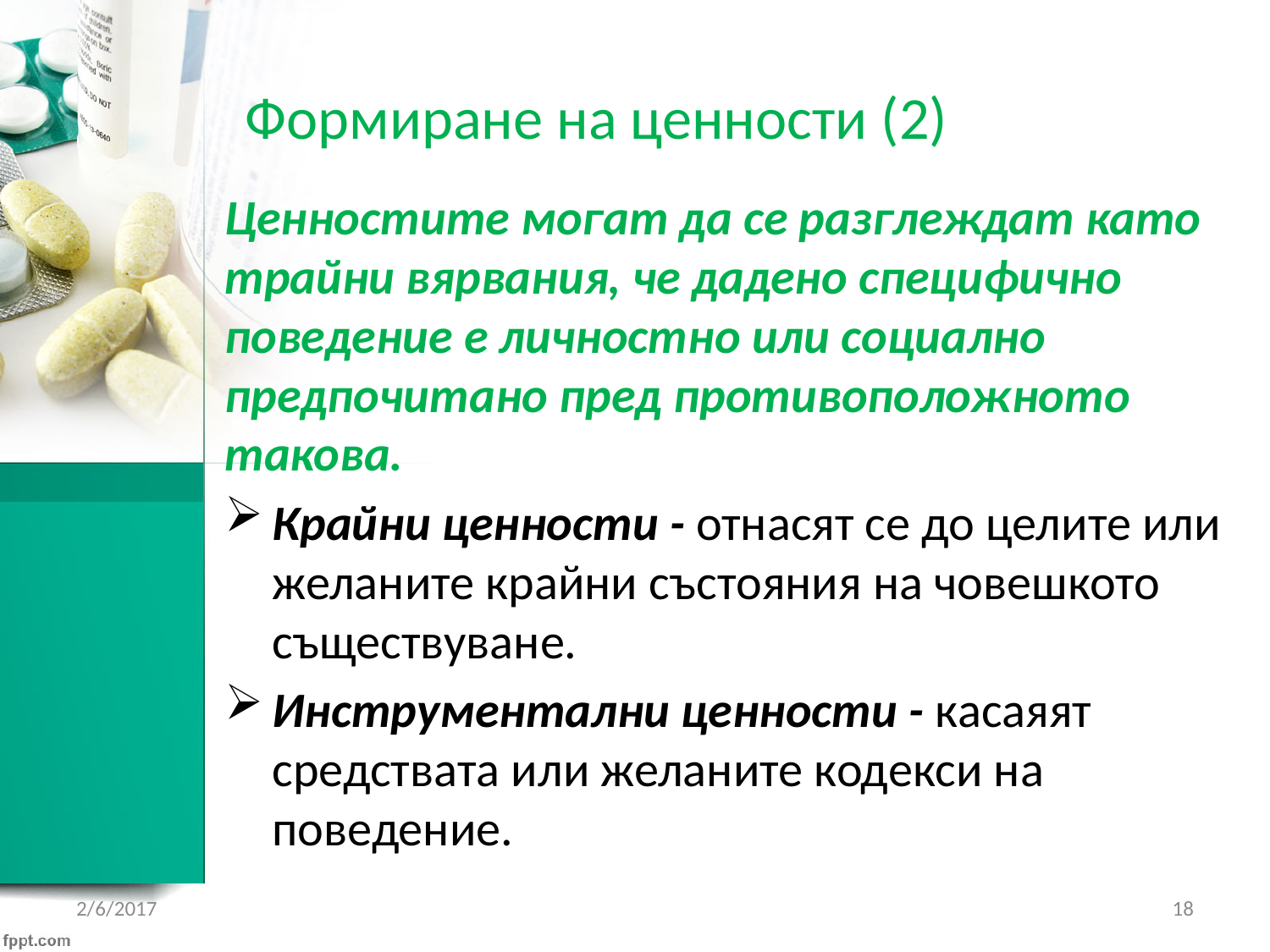

# Формиране на ценности (2)
Ценностите могат да се разглеждат като трайни вярвания, че дадено специфично поведение е личностно или социално предпочитано пред противоположното такова.
Крайни ценности - отнасят се до целите или желаните крайни състояния на човешкото съществуване.
Инструментални ценности - касаяят средствата или желаните кодекси на поведение.

2/6/2017
18